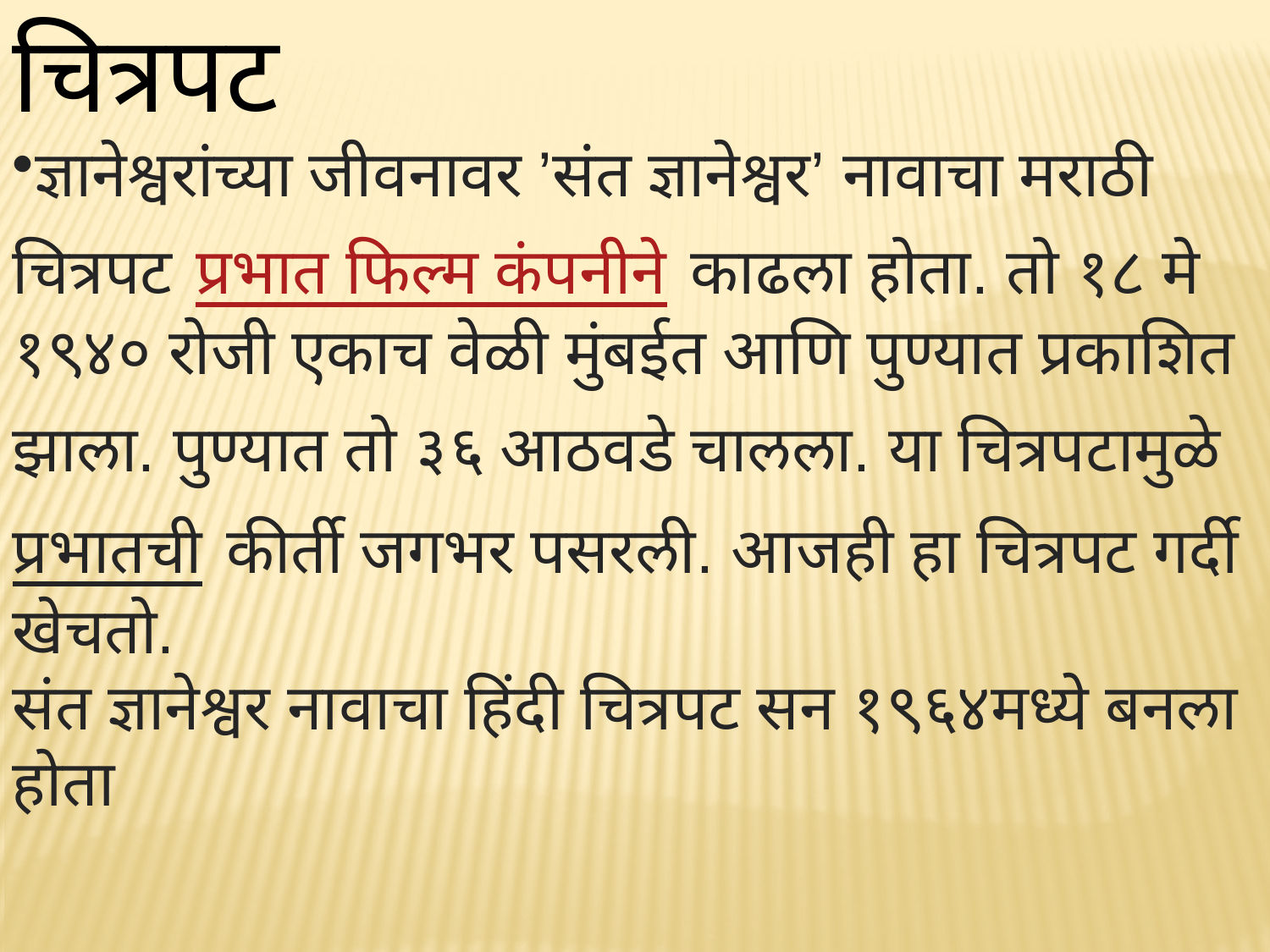

चित्रपट
ज्ञानेश्वरांच्या जीवनावर ’संत ज्ञानेश्वर’ नावाचा मराठी चित्रपट प्रभात फिल्म कंपनीने काढला होता. तो १८ मे १९४० रोजी एकाच वेळी मुंबईत आणि पुण्यात प्रकाशित झाला. पुण्यात तो ३६ आठवडे चालला. या चित्रपटामुळे प्रभातची कीर्ती जगभर पसरली. आजही हा चित्रपट गर्दी खेचतो.
संत ज्ञानेश्वर नावाचा हिंदी चित्रपट सन १९६४मध्ये बनला होता